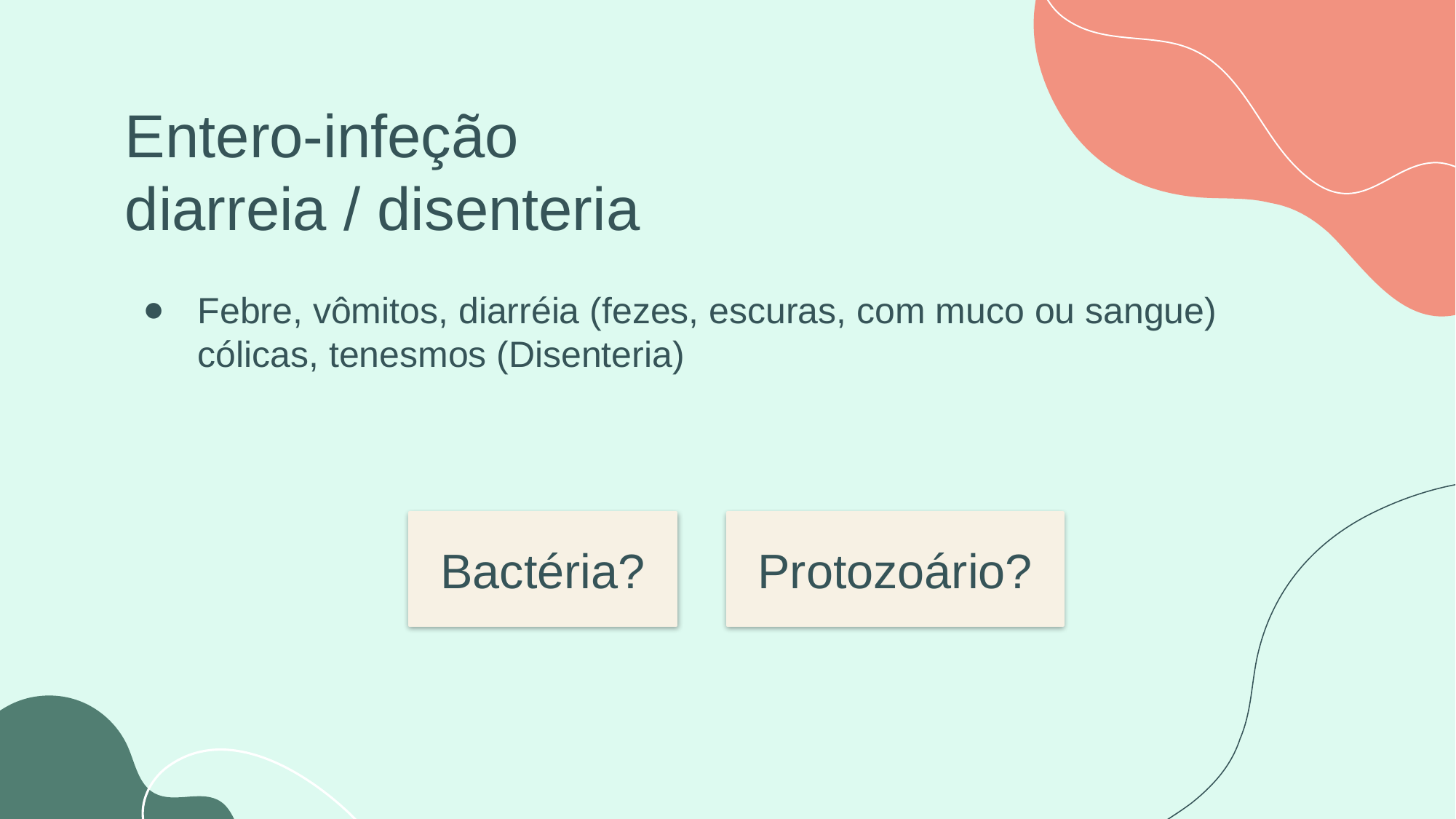

# Entero-infeção diarreia / disenteria

Febre, vômitos, diarréia (fezes, escuras, com muco ou sangue) cólicas, tenesmos (Disenteria)

Protozoário?
Bactéria?